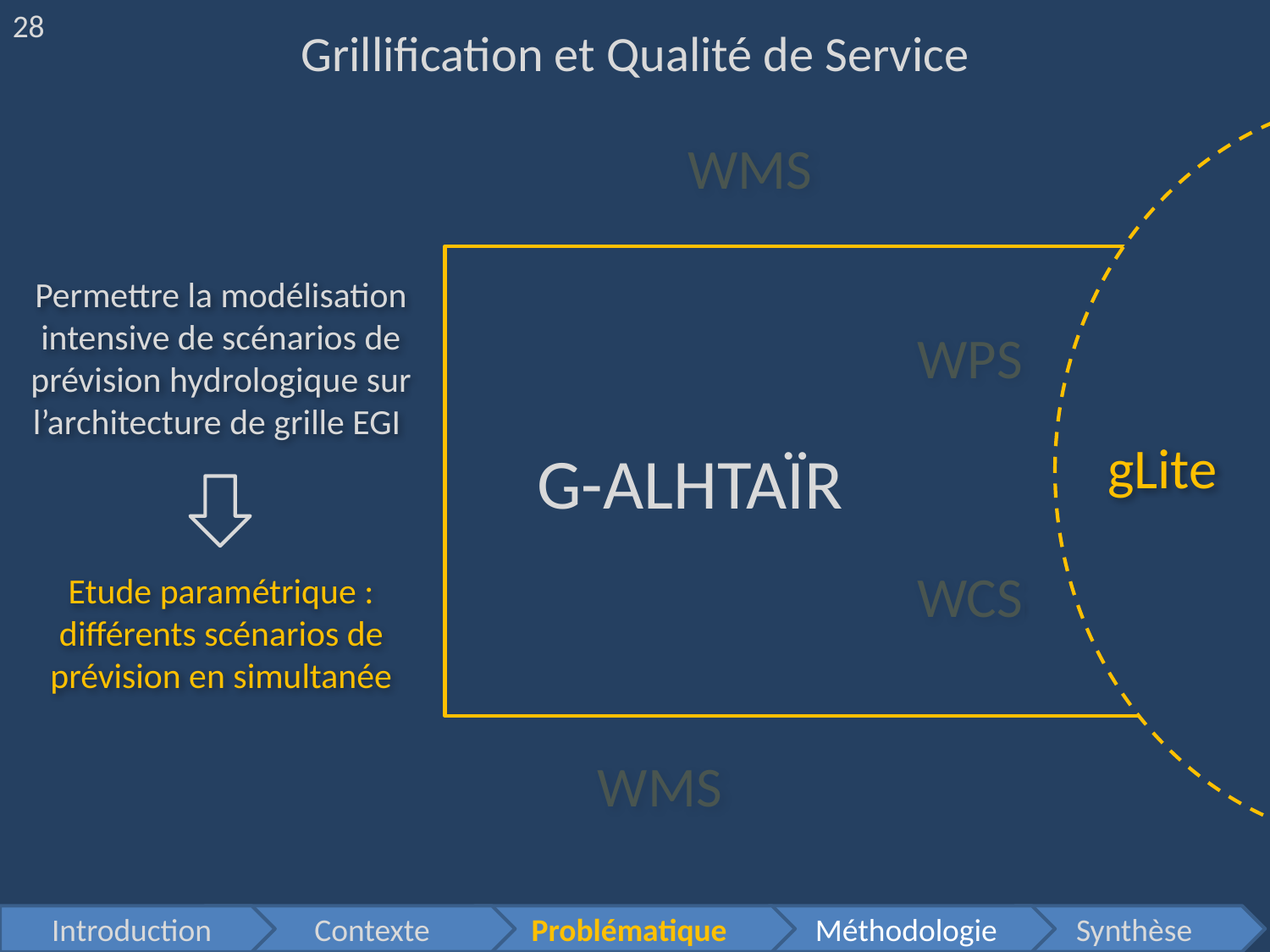

28
Grillification et Qualité de Service

WMS
     G-ALHTAÏR
Permettre la modélisation intensive de scénarios de prévision hydrologique sur l’architecture de grille EGI

WPS
gLite

WCS
Etude paramétrique : différents scénarios de prévision en simultanée

WMS
Introduction
      Contexte
Problématique
Méthodologie
Synthèse